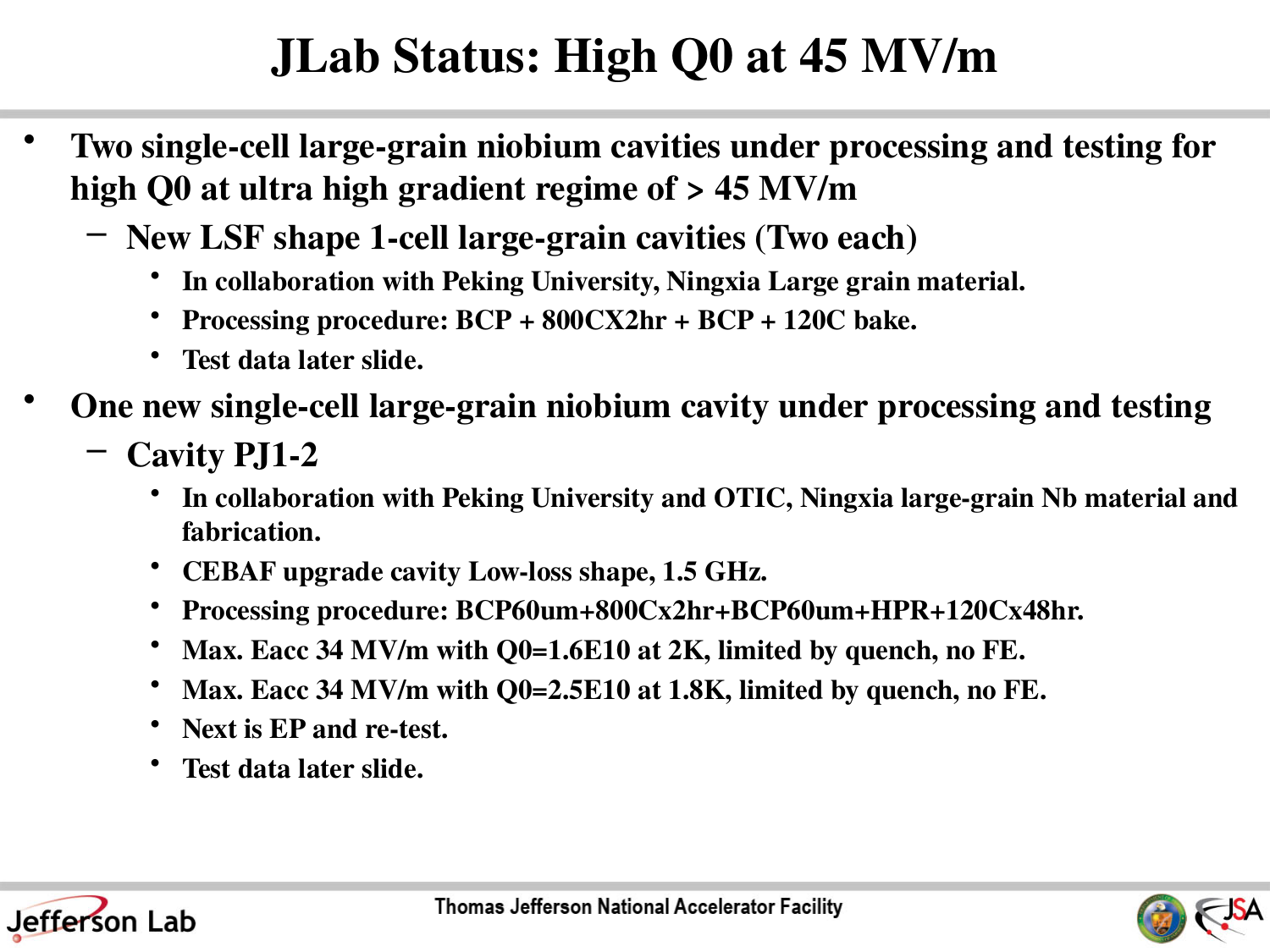

# JLab Status: High Q0 at 45 MV/m
Two single-cell large-grain niobium cavities under processing and testing for high Q0 at ultra high gradient regime of > 45 MV/m
New LSF shape 1-cell large-grain cavities (Two each)
In collaboration with Peking University, Ningxia Large grain material.
Processing procedure: BCP + 800CX2hr + BCP + 120C bake.
Test data later slide.
One new single-cell large-grain niobium cavity under processing and testing
Cavity PJ1-2
In collaboration with Peking University and OTIC, Ningxia large-grain Nb material and fabrication.
CEBAF upgrade cavity Low-loss shape, 1.5 GHz.
Processing procedure: BCP60um+800Cx2hr+BCP60um+HPR+120Cx48hr.
Max. Eacc 34 MV/m with Q0=1.6E10 at 2K, limited by quench, no FE.
Max. Eacc 34 MV/m with Q0=2.5E10 at 1.8K, limited by quench, no FE.
Next is EP and re-test.
Test data later slide.